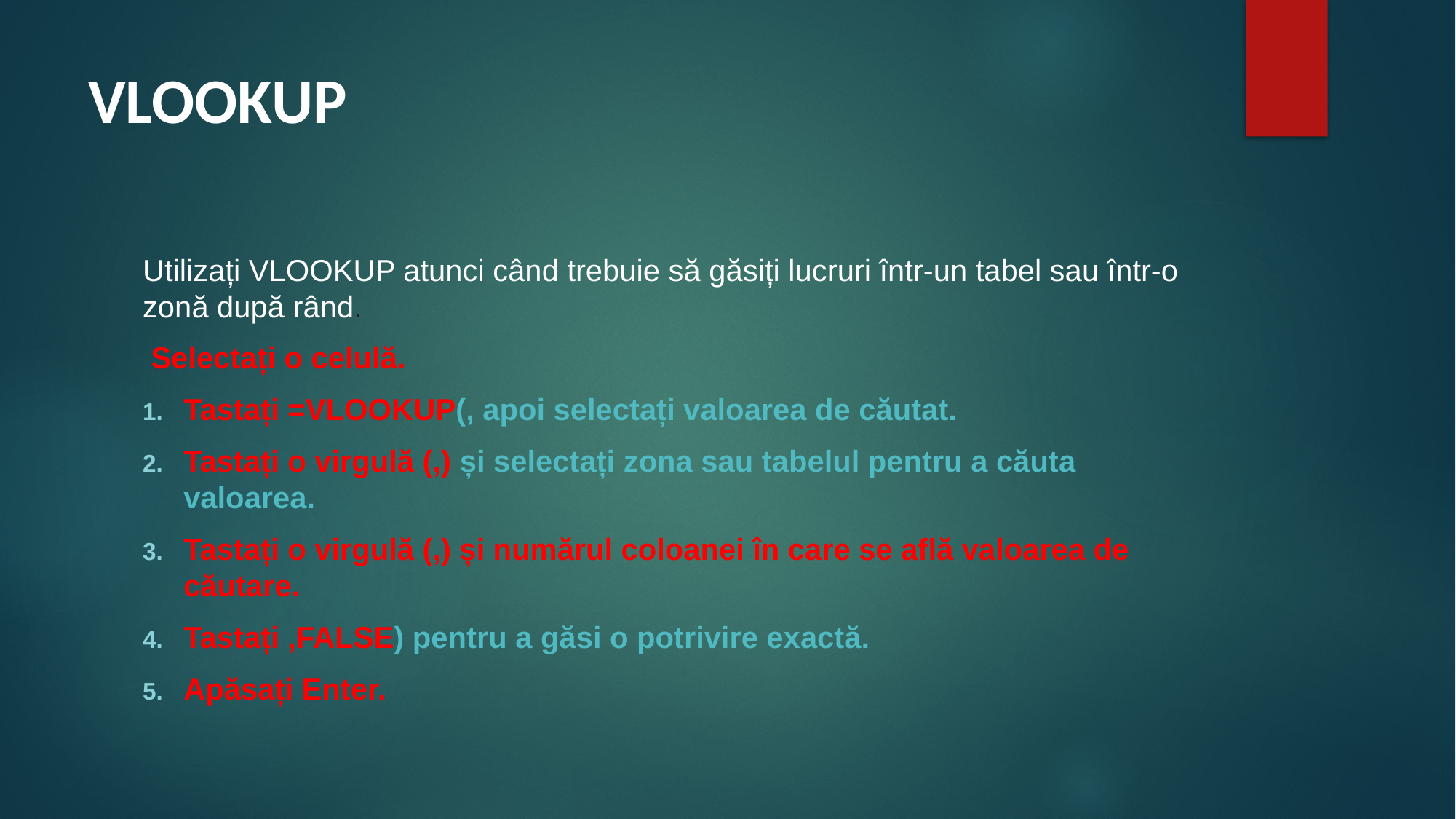

# VLOOKUP
Utilizați VLOOKUP atunci când trebuie să găsiți lucruri într-un tabel sau într-o zonă după rând.
 Selectați o celulă.
Tastați =VLOOKUP(, apoi selectați valoarea de căutat.
Tastați o virgulă (,) și selectați zona sau tabelul pentru a căuta valoarea.
Tastați o virgulă (,) și numărul coloanei în care se află valoarea de căutare.
Tastați ,FALSE) pentru a găsi o potrivire exactă.
Apăsați Enter.